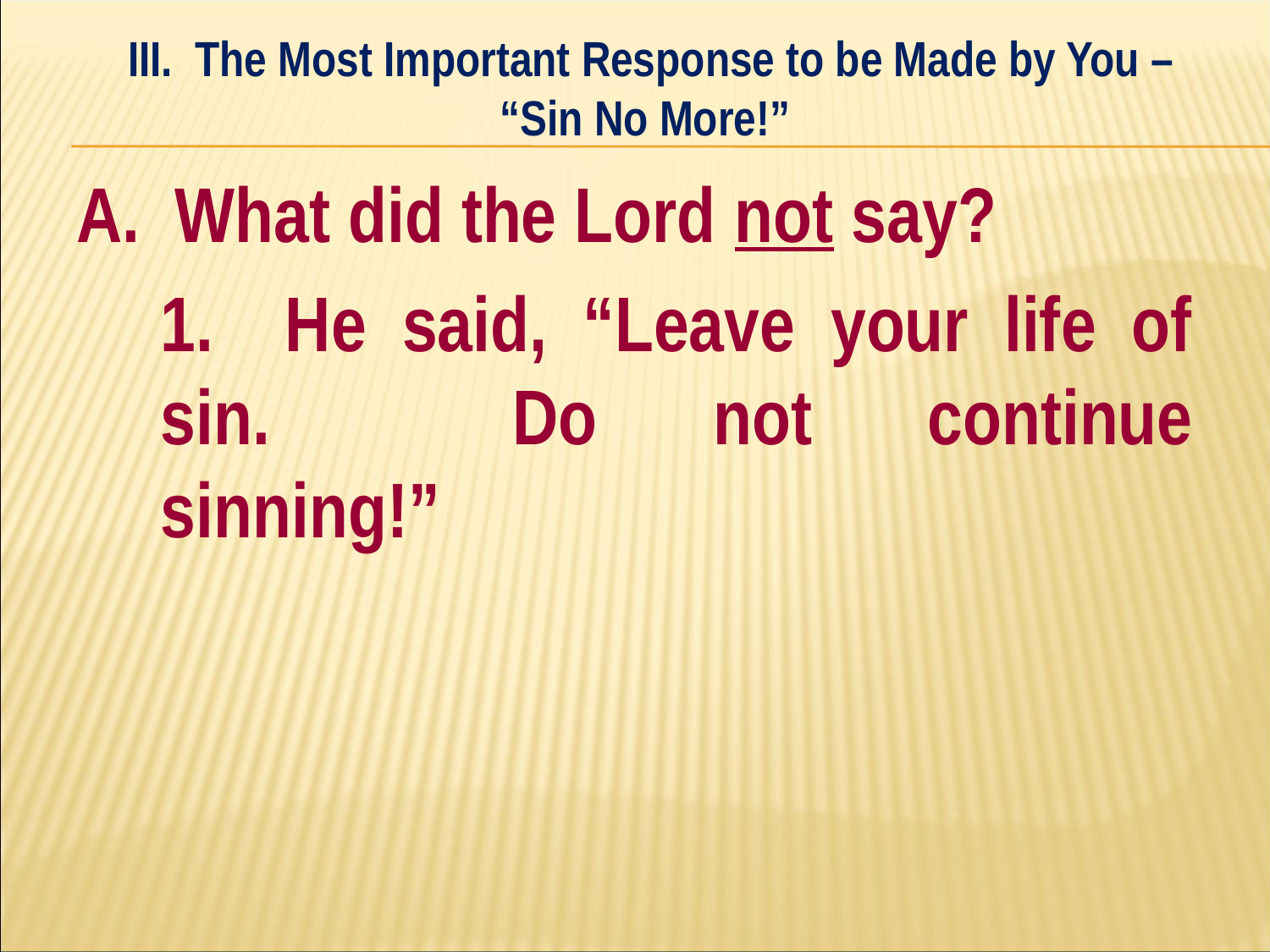

III.  The Most Important Response to be Made by You – “Sin No More!”
#
A.  What did the Lord not say?
	1.  He said, “Leave your life of sin. 	Do not continue sinning!”